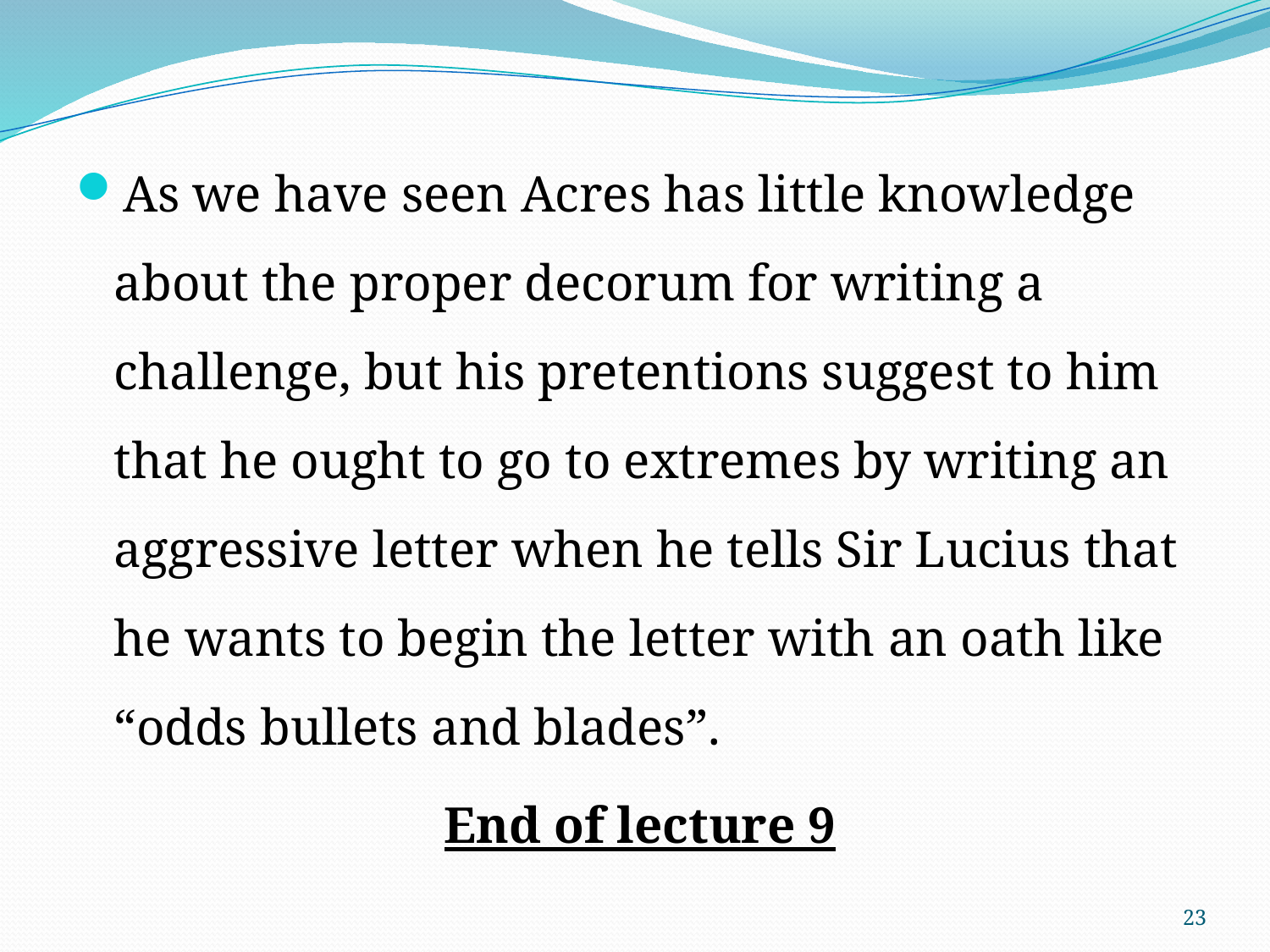

As we have seen Acres has little knowledge about the proper decorum for writing a challenge, but his pretentions suggest to him that he ought to go to extremes by writing an aggressive letter when he tells Sir Lucius that he wants to begin the letter with an oath like “odds bullets and blades”.
End of lecture 9
23